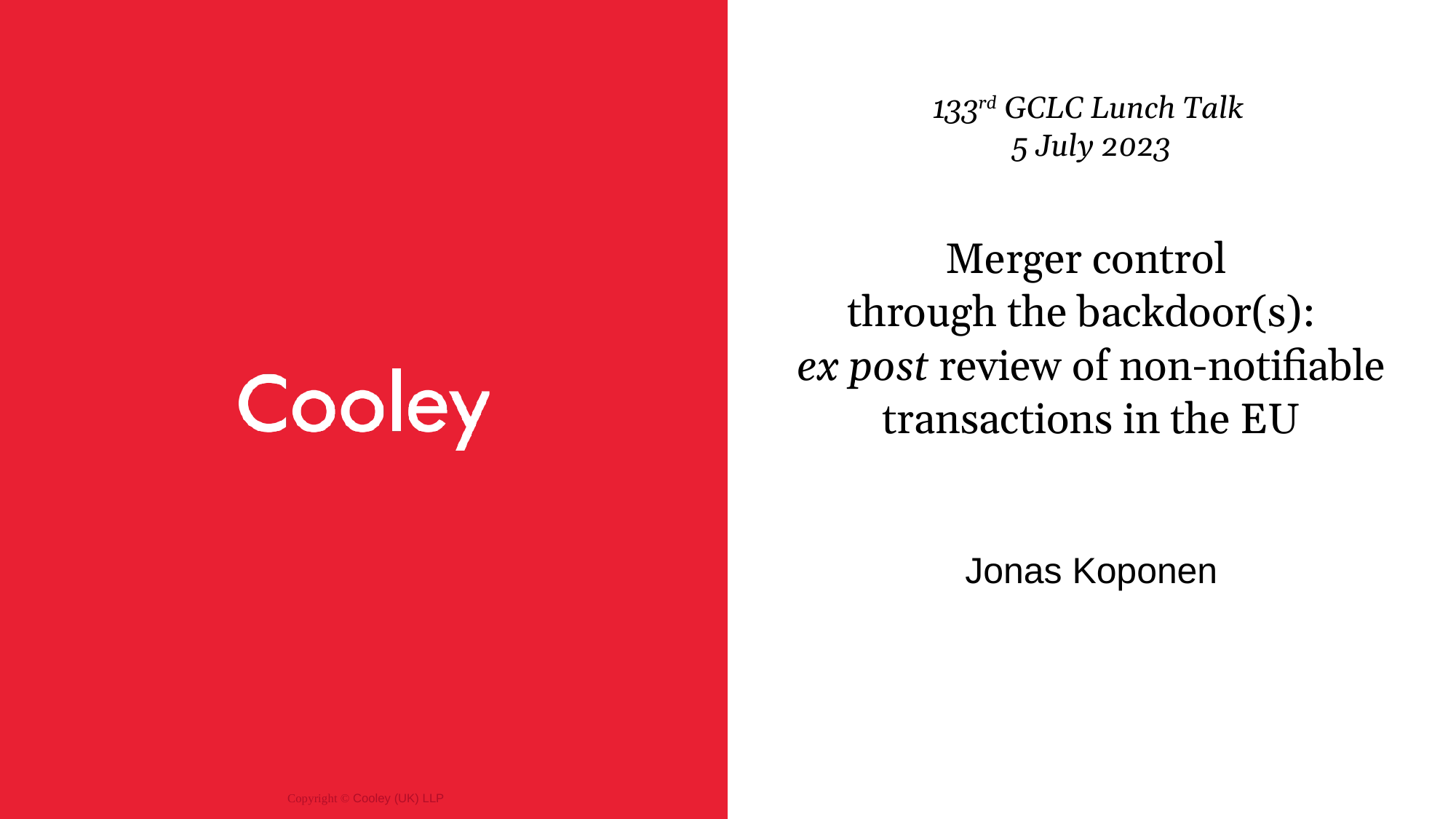

# 133rd GCLC Lunch Talk 5 July 2023 Merger control through the backdoor(s): ex post review of non-notifiable transactions in the EU

Jonas Koponen